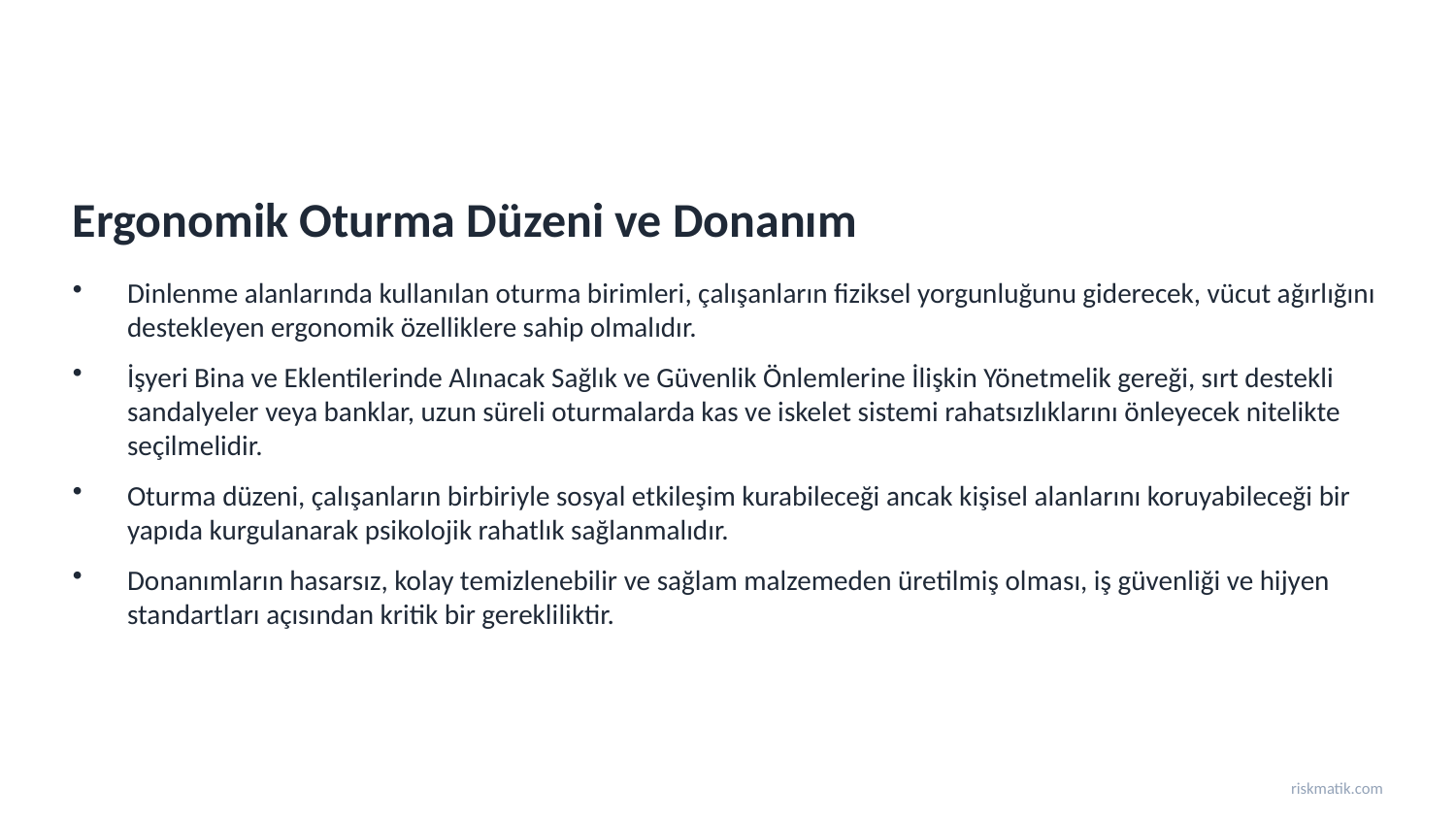

Ergonomik Oturma Düzeni ve Donanım
Dinlenme alanlarında kullanılan oturma birimleri, çalışanların fiziksel yorgunluğunu giderecek, vücut ağırlığını destekleyen ergonomik özelliklere sahip olmalıdır.
İşyeri Bina ve Eklentilerinde Alınacak Sağlık ve Güvenlik Önlemlerine İlişkin Yönetmelik gereği, sırt destekli sandalyeler veya banklar, uzun süreli oturmalarda kas ve iskelet sistemi rahatsızlıklarını önleyecek nitelikte seçilmelidir.
Oturma düzeni, çalışanların birbiriyle sosyal etkileşim kurabileceği ancak kişisel alanlarını koruyabileceği bir yapıda kurgulanarak psikolojik rahatlık sağlanmalıdır.
Donanımların hasarsız, kolay temizlenebilir ve sağlam malzemeden üretilmiş olması, iş güvenliği ve hijyen standartları açısından kritik bir gerekliliktir.
riskmatik.com